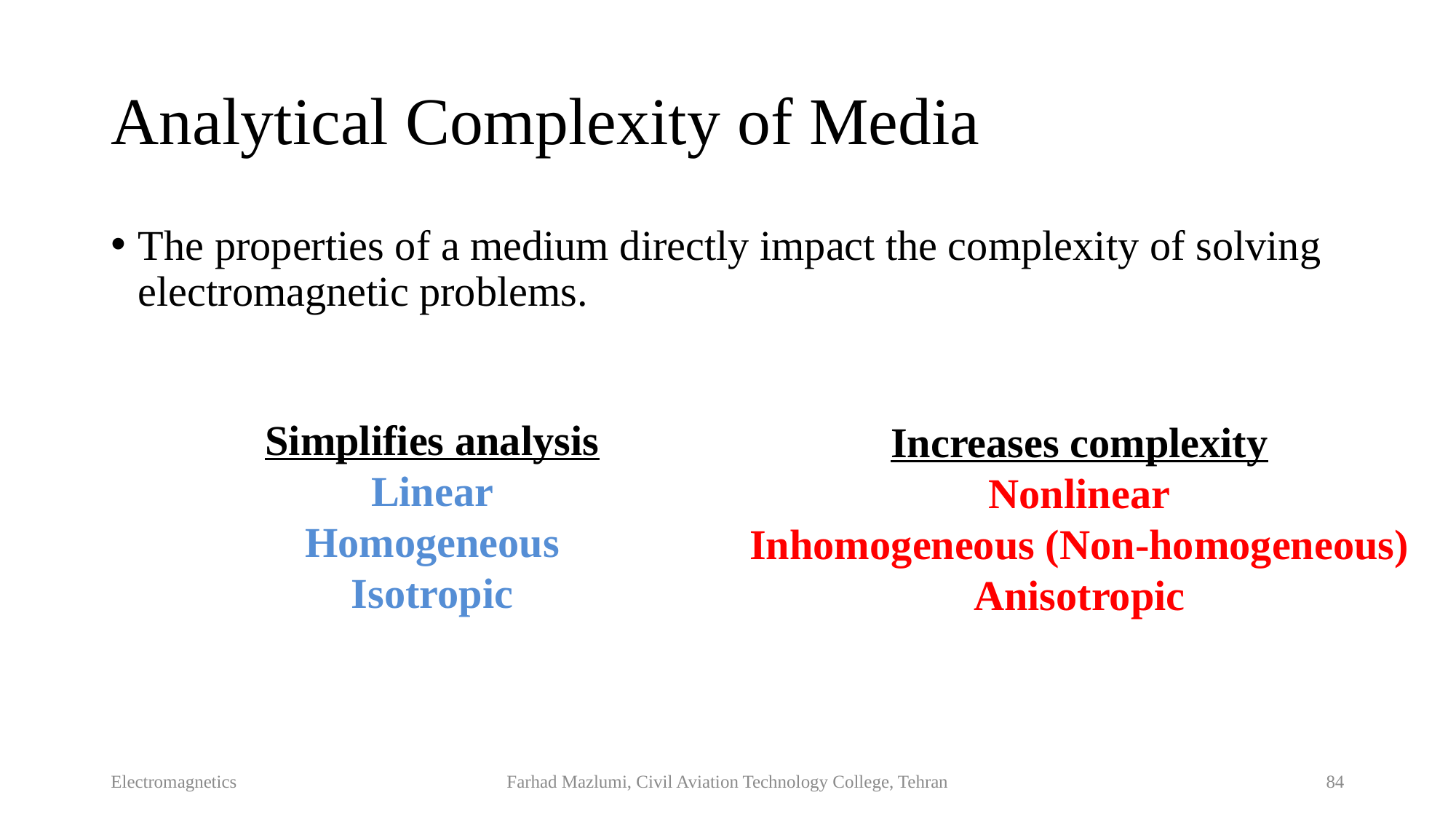

# Analytical Complexity of Media
The properties of a medium directly impact the complexity of solving electromagnetic problems.
Simplifies analysis
Linear
Homogeneous
Isotropic
Increases complexity
Nonlinear
Inhomogeneous (Non-homogeneous)
Anisotropic
Electromagnetics
Farhad Mazlumi, Civil Aviation Technology College, Tehran
84